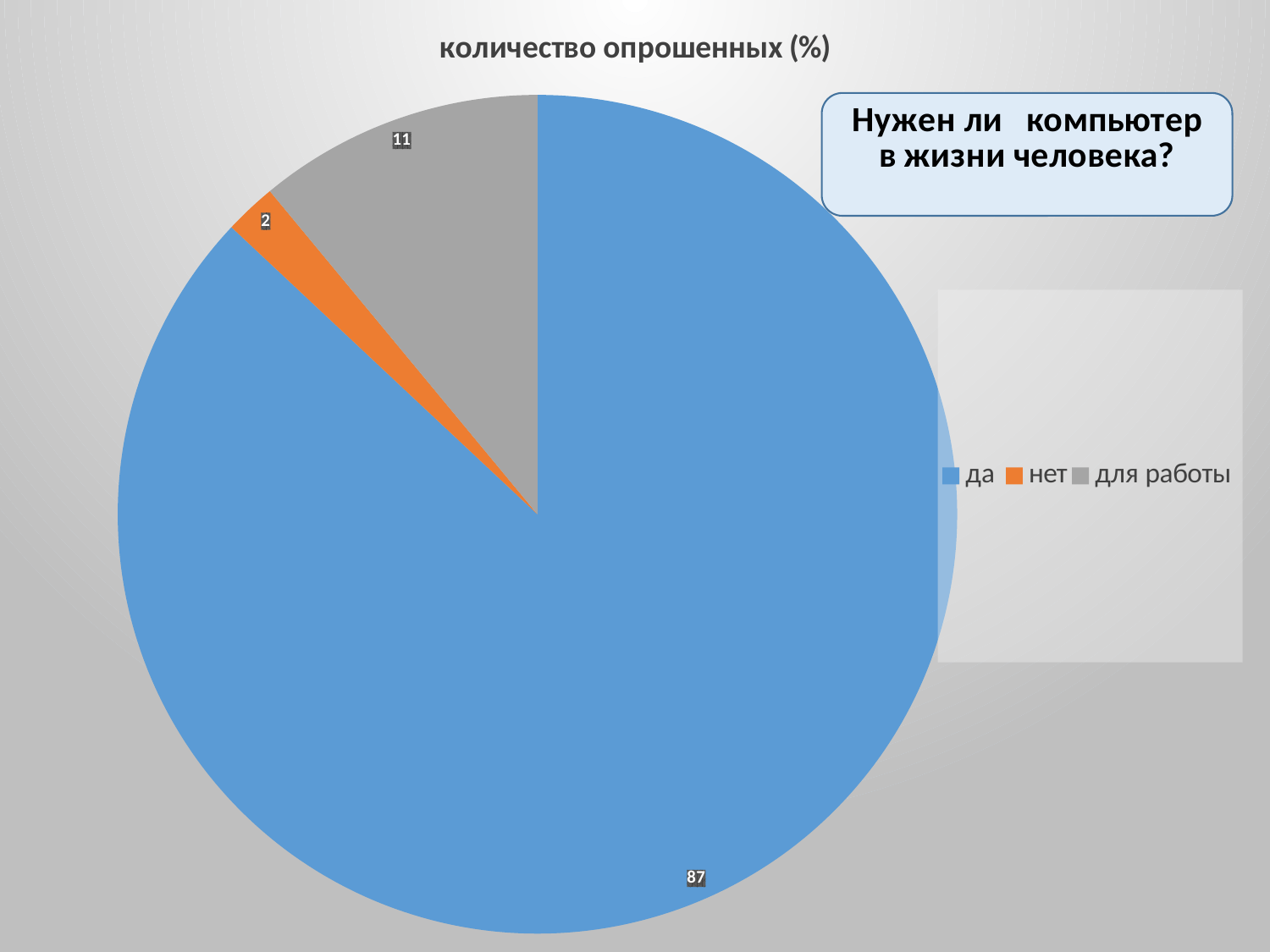

### Chart: количество опрошенных (%)

| Category | количество опрошенных |
|---|---|
| да  | 87.0 |
| нет | 2.0 |
| для работы  | 11.0 |